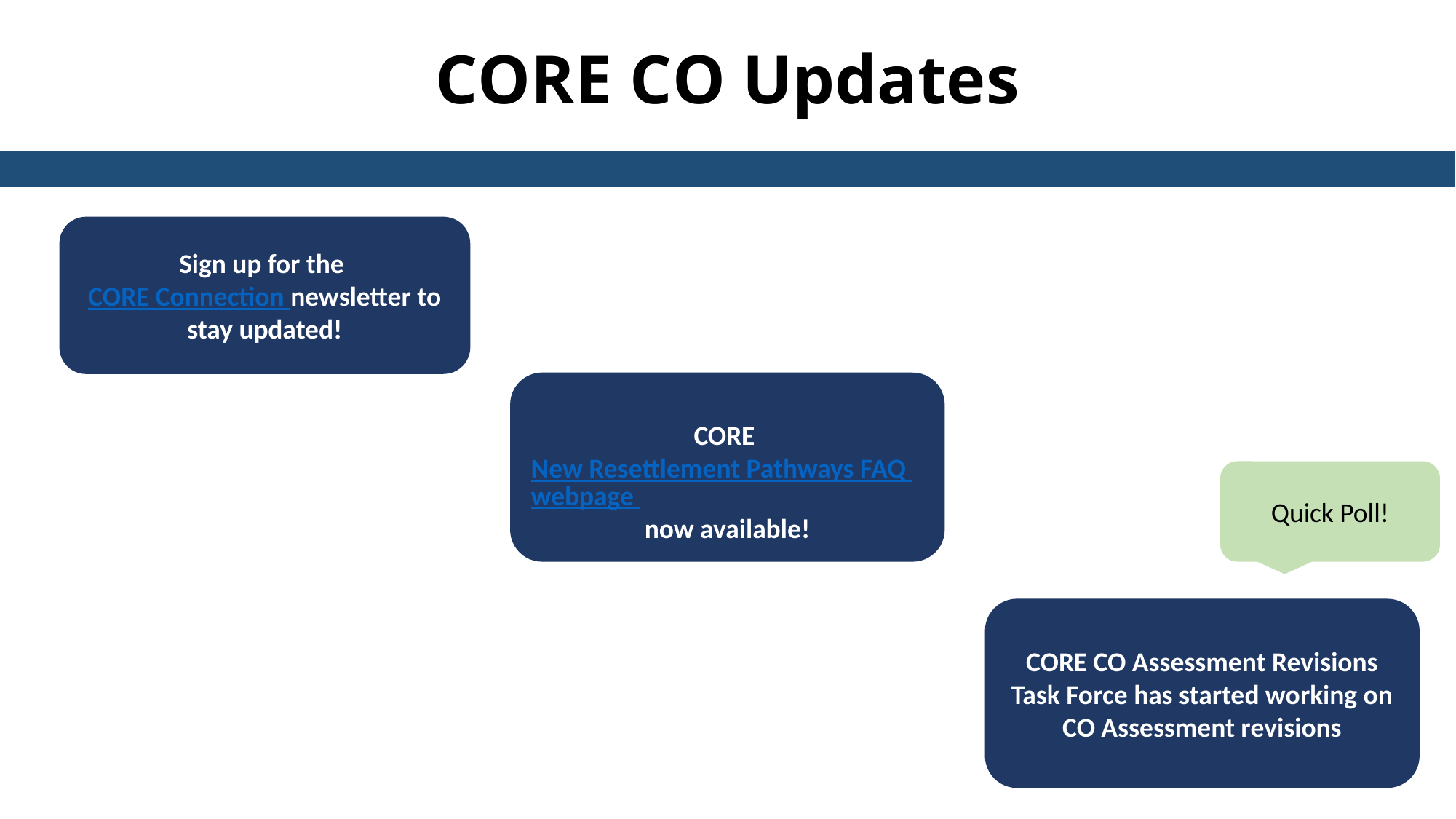

CORE CO Updates

Sign up for the CORE Connection newsletter to stay updated!
CORE New Resettlement Pathways FAQ webpage now available!
Quick Poll!
CORE CO Assessment Revisions Task Force has started working on CO Assessment revisions